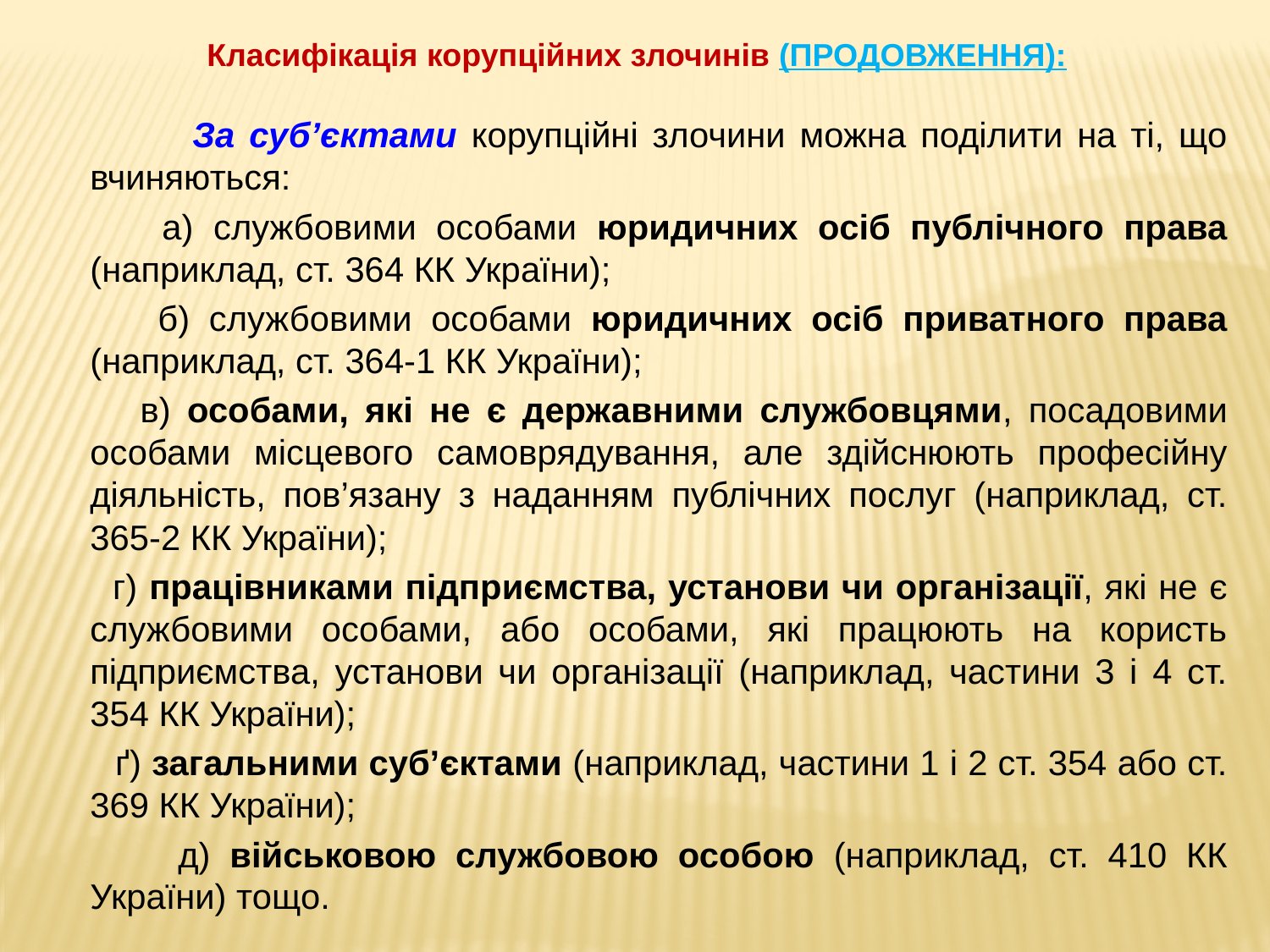

Класифікація корупційних злочинів (ПРОДОВЖЕННЯ):

            За суб’єктами корупційні злочини можна поділити на ті, що вчиняються:
      а) службовими особами юридичних осіб публічного права (наприклад, ст. 364 КК України);
      б) службовими особами юридичних осіб приватного права (наприклад, ст. 364-1 КК України);
      в) особами, які не є державними службовцями, посадовими особами місцевого самоврядування, але здійснюють професійну діяльність, пов’язану з наданням публічних послуг (наприклад, ст. 365-2 КК України);
      г) працівниками підприємства, установи чи організації, які не є службовими особами, або особами, які працюють на користь підприємства, установи чи організації (наприклад, частини 3 і 4 ст. 354 КК України);
       ґ) загальними суб’єктами (наприклад, частини 1 і 2 ст. 354 або ст. 369 КК України);
       д) військовою службовою особою (наприклад, ст. 410 КК України) тощо.